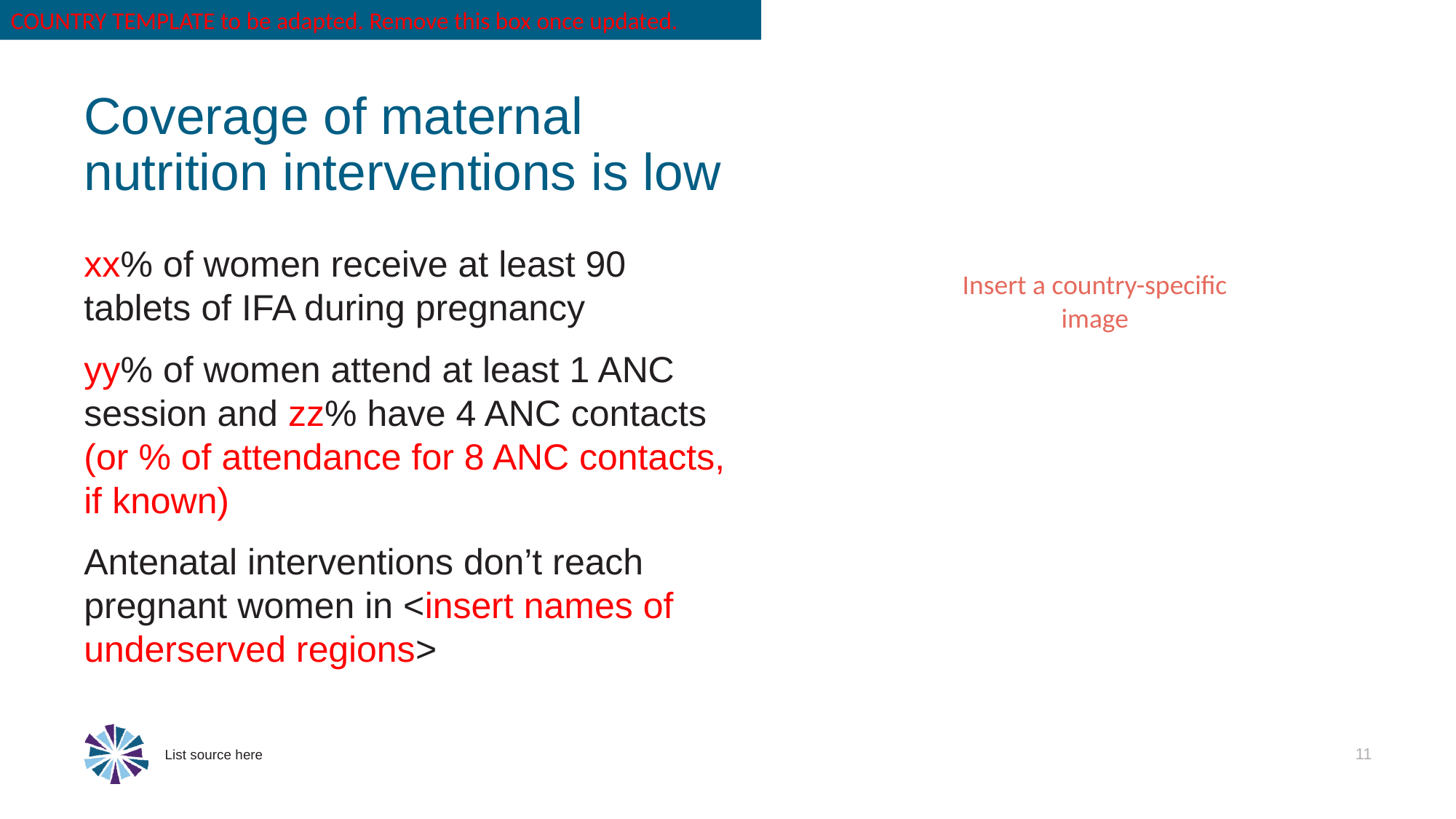

COUNTRY TEMPLATE to be adapted. Remove this box once updated.

# Coverage of maternal nutrition interventions is low
xx% of women receive at least 90 tablets of IFA during pregnancy
yy% of women attend at least 1 ANC session and zz% have 4 ANC contacts (or % of attendance for 8 ANC contacts, if known)
Antenatal interventions don’t reach pregnant women in <insert names of underserved regions>

Insert a country-specific image
List source here
11